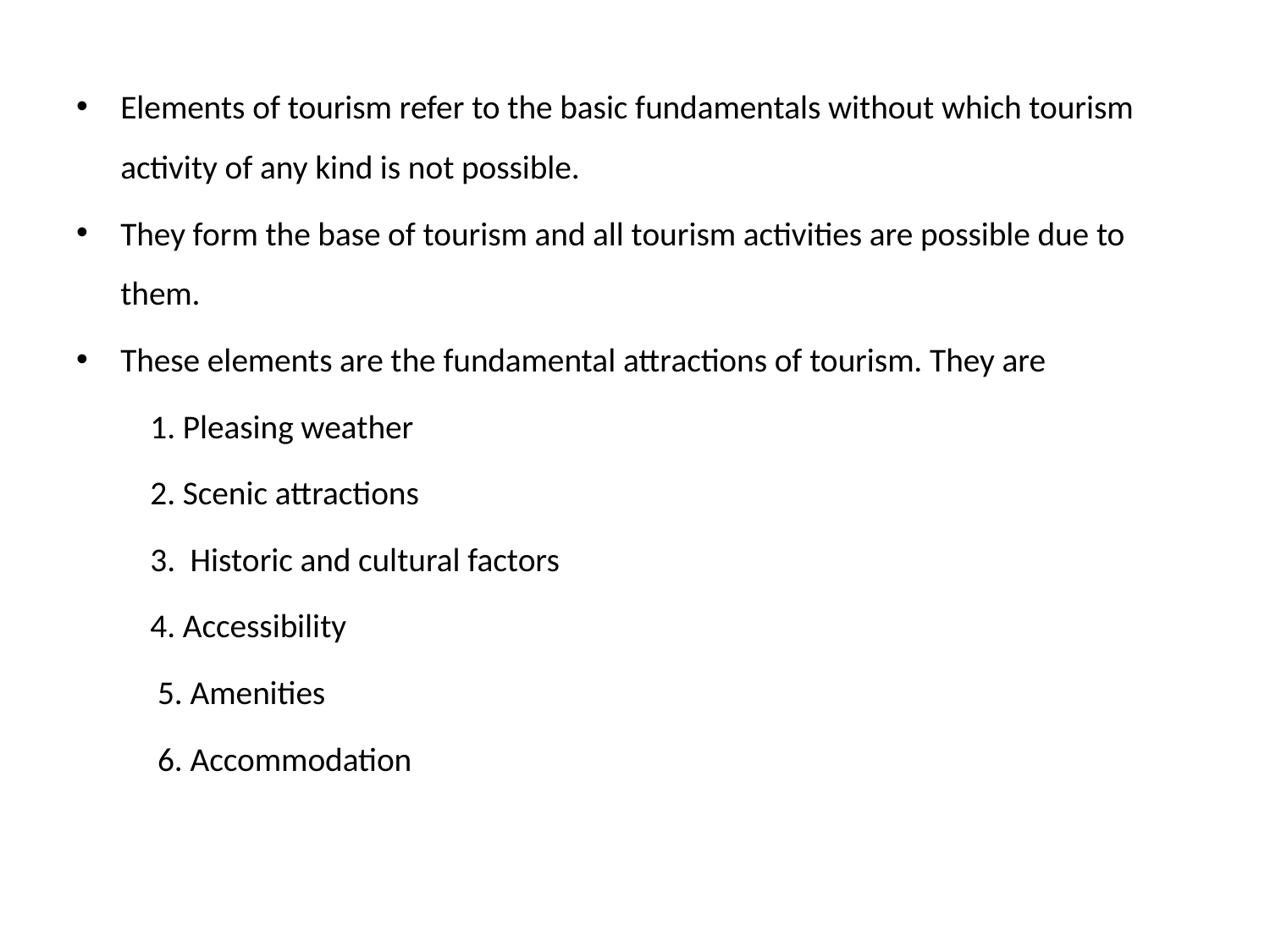

Elements of tourism refer to the basic fundamentals without which tourism activity of any kind is not possible.
They form the base of tourism and all tourism activities are possible due to them.
These elements are the fundamental attractions of tourism. They are
  1. Pleasing weather
  2. Scenic attractions
  3.  Historic and cultural factors
  4. Accessibility
   5. Amenities
   6. Accommodation